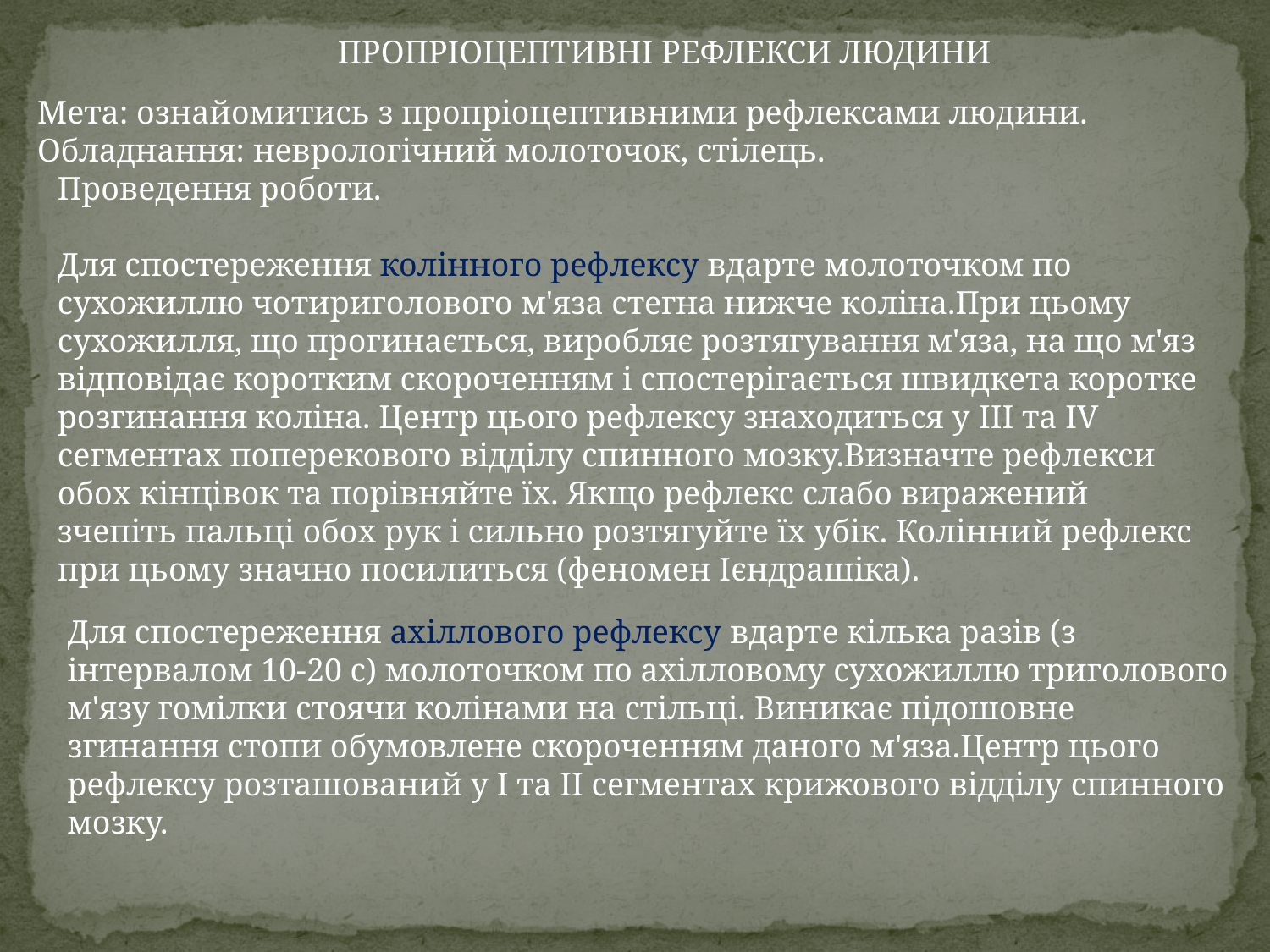

ПРОПРІОЦЕПТИВНІ РЕФЛЕКСИ ЛЮДИНИ
Мета: ознайомитись з пропріоцептивними рефлексами людини.
Обладнання: неврологічний молоточок, стілець.
Проведення роботи.

Для спостереження колінного рефлексу вдарте молоточком по сухожиллю чотириголового м'яза стегна нижче коліна.При цьому сухожилля, що прогинається, виробляє розтягування м'яза, на що м'яз відповідає коротким скороченням і спостерігається швидкета коротке розгинання коліна. Центр цього рефлексу знаходиться у III та IV сегментах поперекового відділу спинного мозку.Визначте рефлекси обох кінцівок та порівняйте їх. Якщо рефлекс слабо виражений зчепіть пальці обох рук і сильно розтягуйте їх убік. Колінний рефлекс при цьому значно посилиться (феномен Ієндрашіка).
Для спостереження ахіллового рефлексу вдарте кілька разів (з інтервалом 10-20 с) молоточком по ахілловому сухожиллю триголового м'язу гомілки стоячи колінами на стільці. Виникає підошовне згинання стопи обумовлене скороченням даного м'яза.Центр цього рефлексу розташований у І та ІІ сегментах крижового відділу спинного мозку.